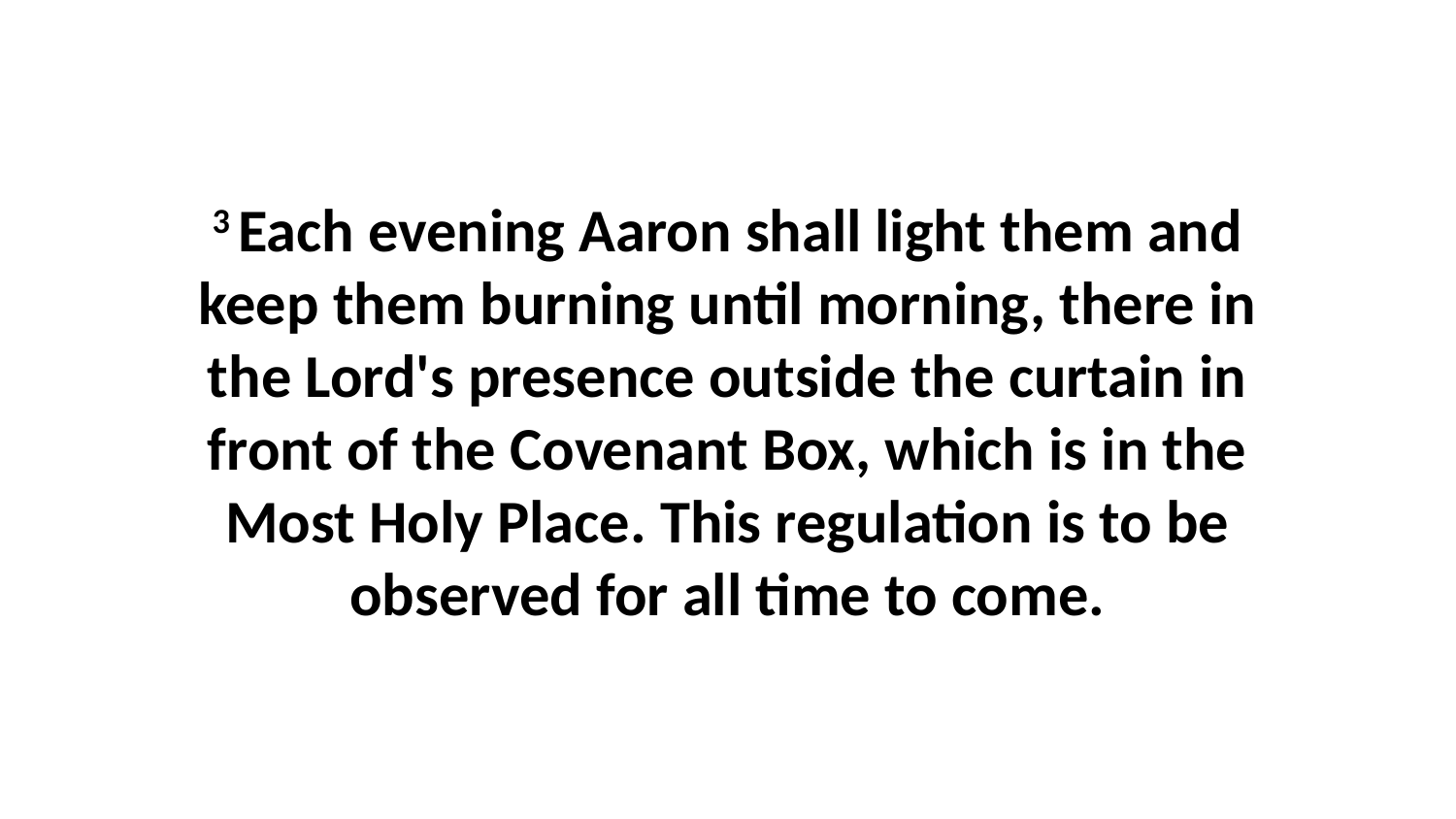

3 Each evening Aaron shall light them and keep them burning until morning, there in the Lord's presence outside the curtain in front of the Covenant Box, which is in the Most Holy Place. This regulation is to be observed for all time to come.